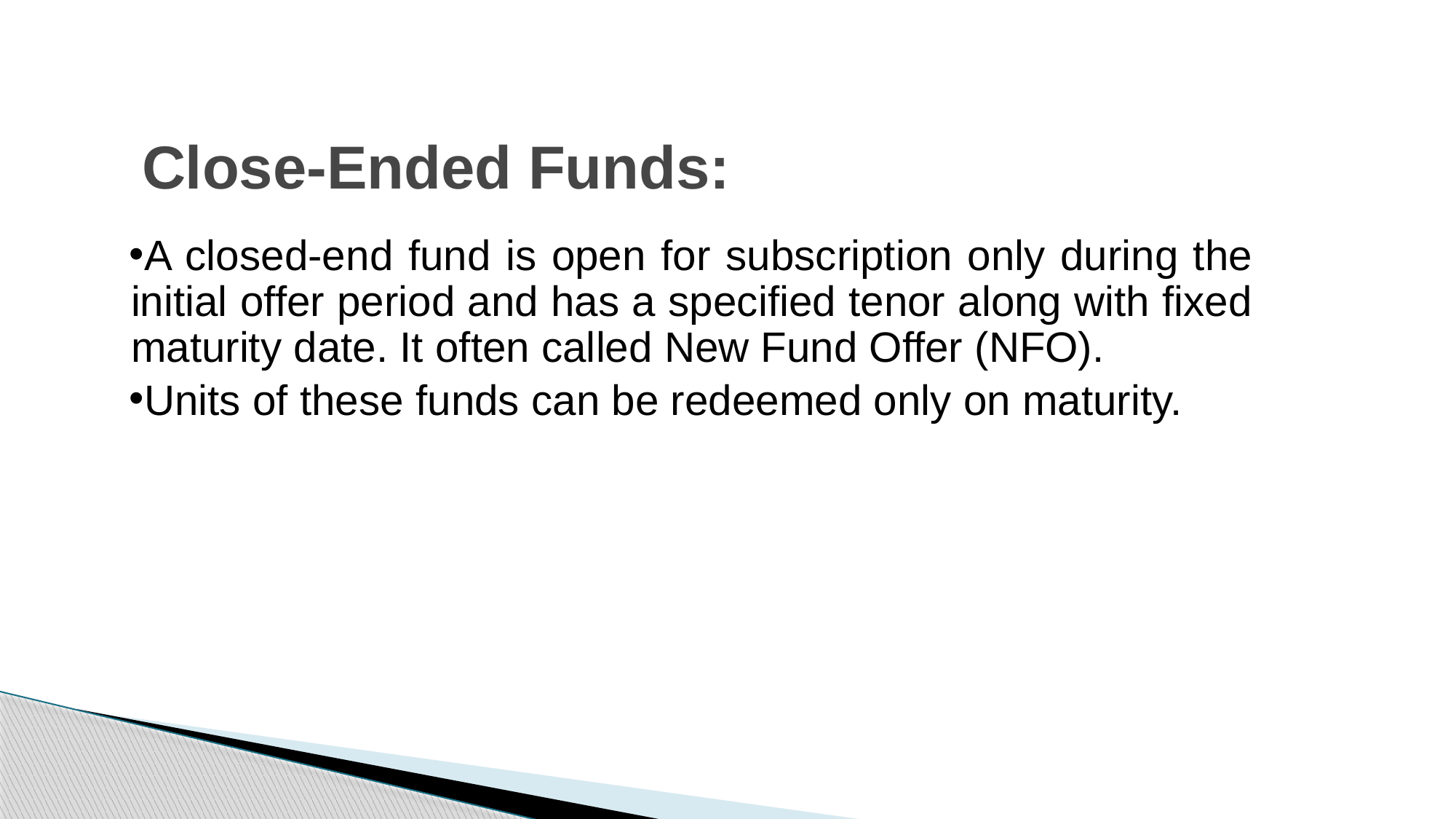

# Close-Ended Funds:
A closed-end fund is open for subscription only during the initial offer period and has a specified tenor along with fixed maturity date. It often called New Fund Offer (NFO).
Units of these funds can be redeemed only on maturity.